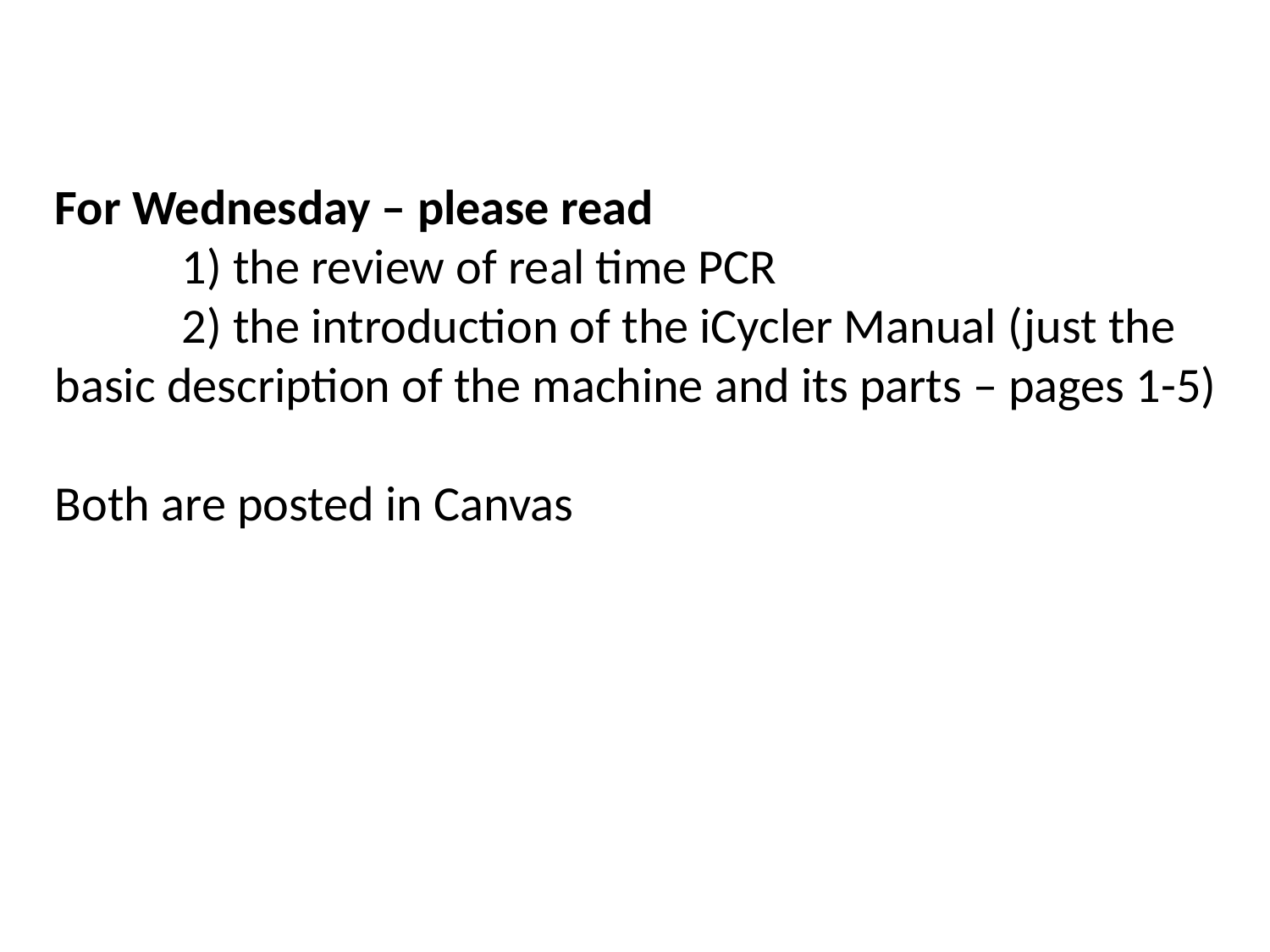

For Wednesday – please read
	1) the review of real time PCR
	2) the introduction of the iCycler Manual (just the basic description of the machine and its parts – pages 1-5)

Both are posted in Canvas